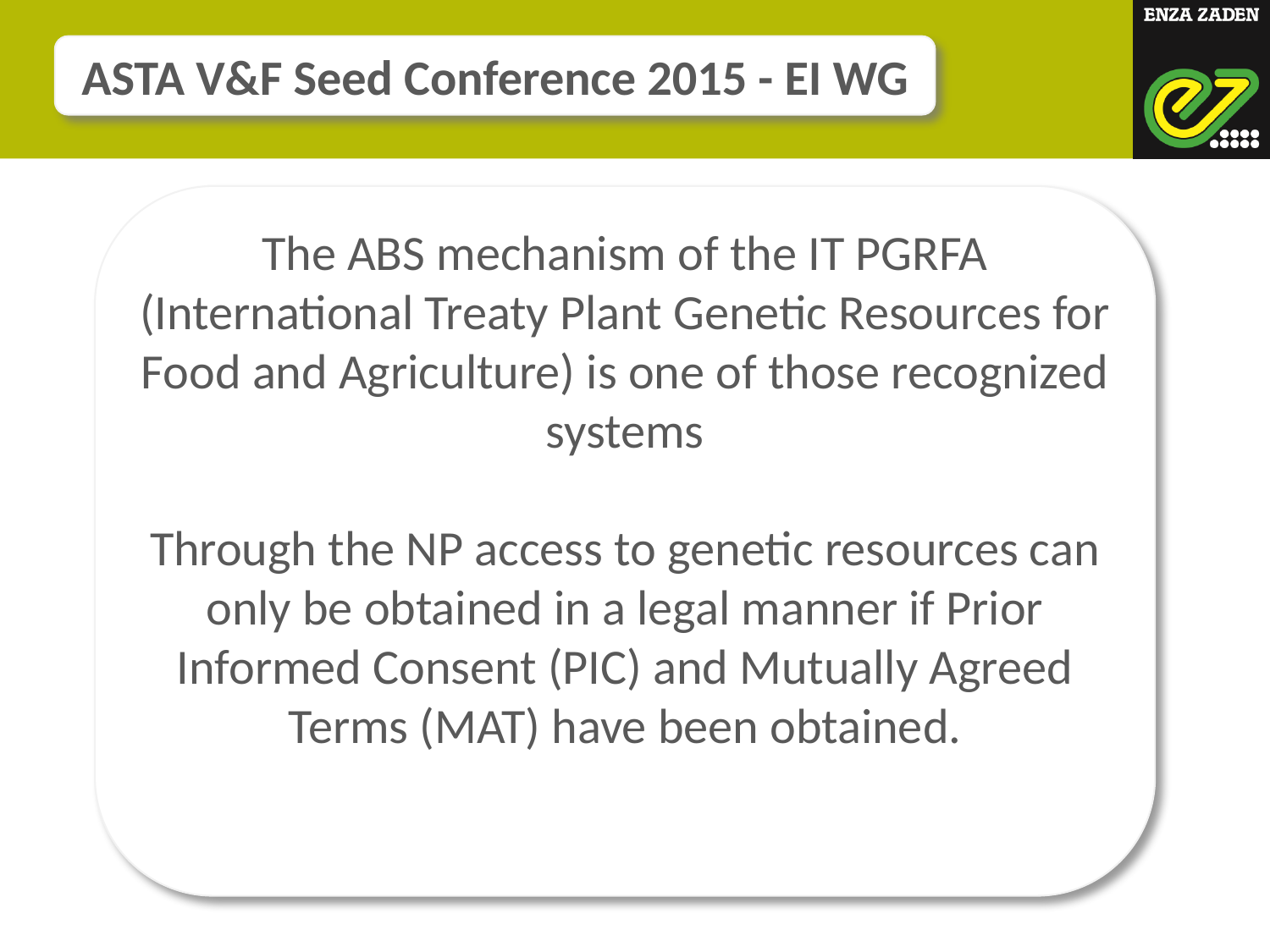

ASTA V&F Seed Conference 2015 - EI WG
The ABS mechanism of the IT PGRFA (International Treaty Plant Genetic Resources for Food and Agriculture) is one of those recognized systems

Through the NP access to genetic resources can only be obtained in a legal manner if Prior Informed Consent (PIC) and Mutually Agreed Terms (MAT) have been obtained.